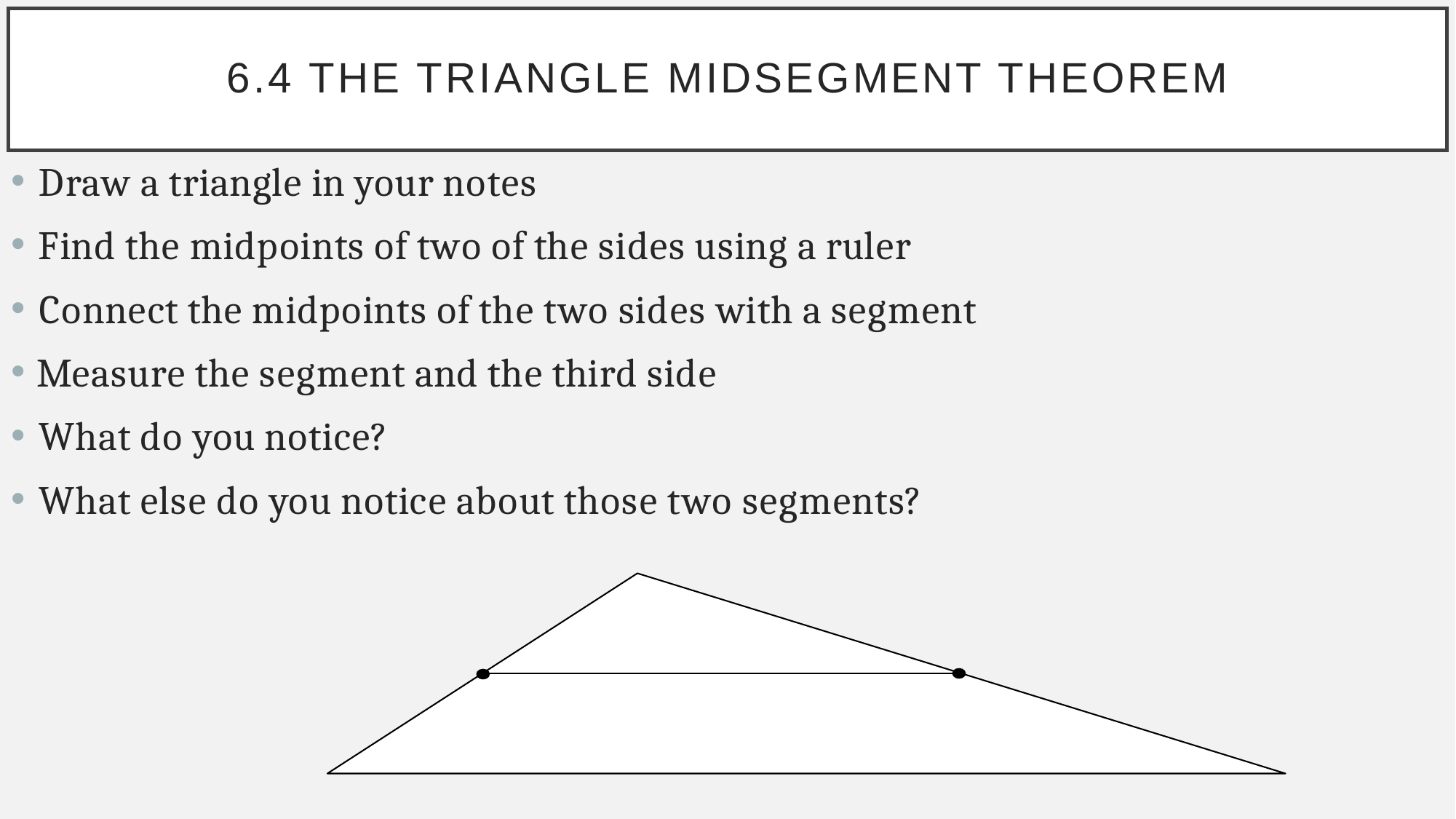

# 6.4 The Triangle Midsegment Theorem
Draw a triangle in your notes
Find the midpoints of two of the sides using a ruler
Connect the midpoints of the two sides with a segment
Measure the segment and the third side
What do you notice?
What else do you notice about those two segments?